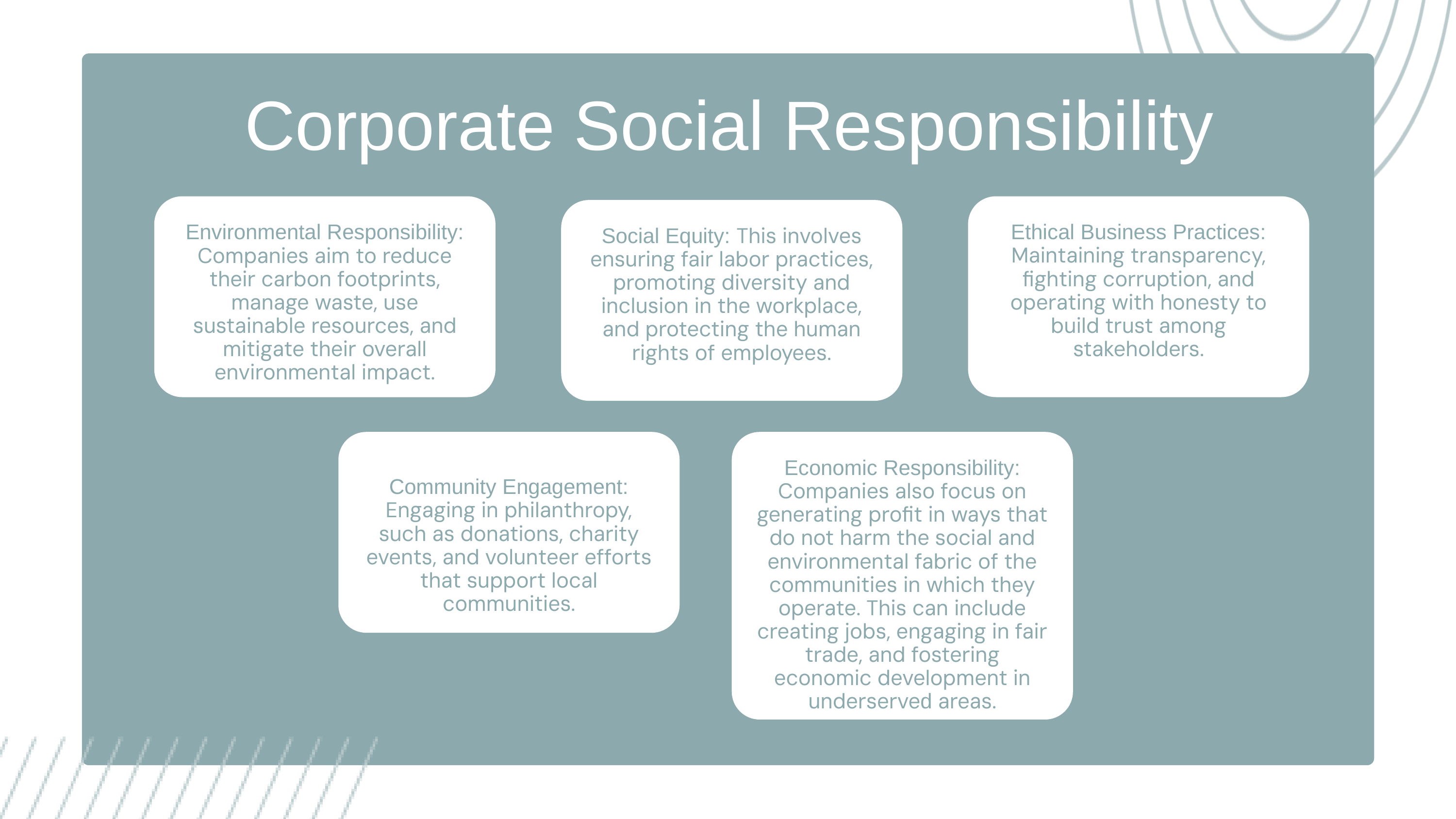

Corporate Social Responsibility

Environmental Responsibility: Companies aim to reduce their carbon footprints, manage waste, use sustainable resources, and mitigate their overall environmental impact.
Ethical Business Practices: Maintaining transparency, fighting corruption, and operating with honesty to build trust among stakeholders.
Social Equity: This involves ensuring fair labor practices, promoting diversity and inclusion in the workplace, and protecting the human rights of employees.

Economic Responsibility: Companies also focus on generating profit in ways that do not harm the social and environmental fabric of the communities in which they operate. This can include creating jobs, engaging in fair trade, and fostering economic development in underserved areas.
Community Engagement: Engaging in philanthropy, such as donations, charity events, and volunteer efforts that support local communities.